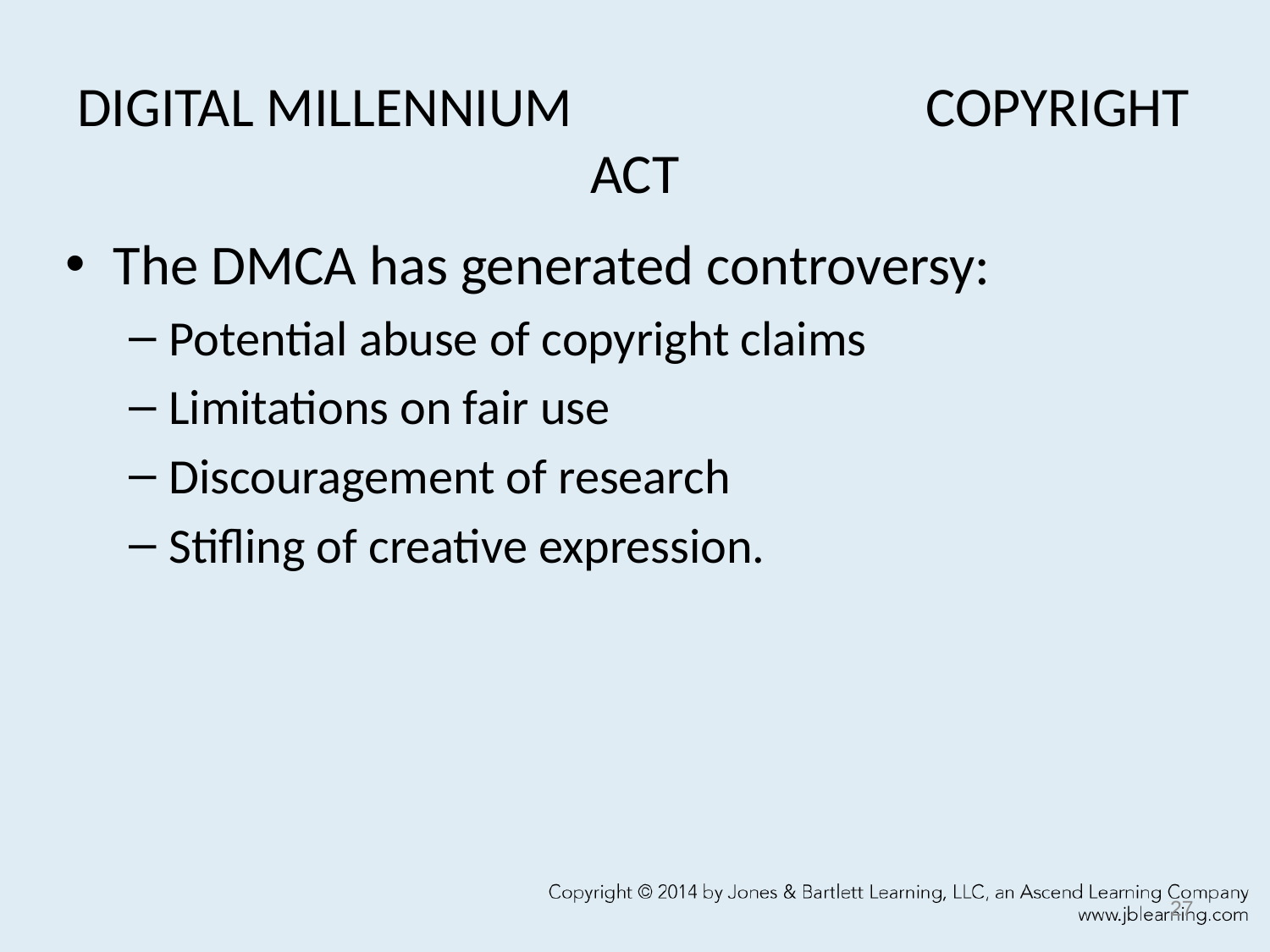

# DIGITAL MILLENNIUM                            COPYRIGHT ACT
The DMCA has generated controversy:
Potential abuse of copyright claims
Limitations on fair use
Discouragement of research
Stifling of creative expression.
27